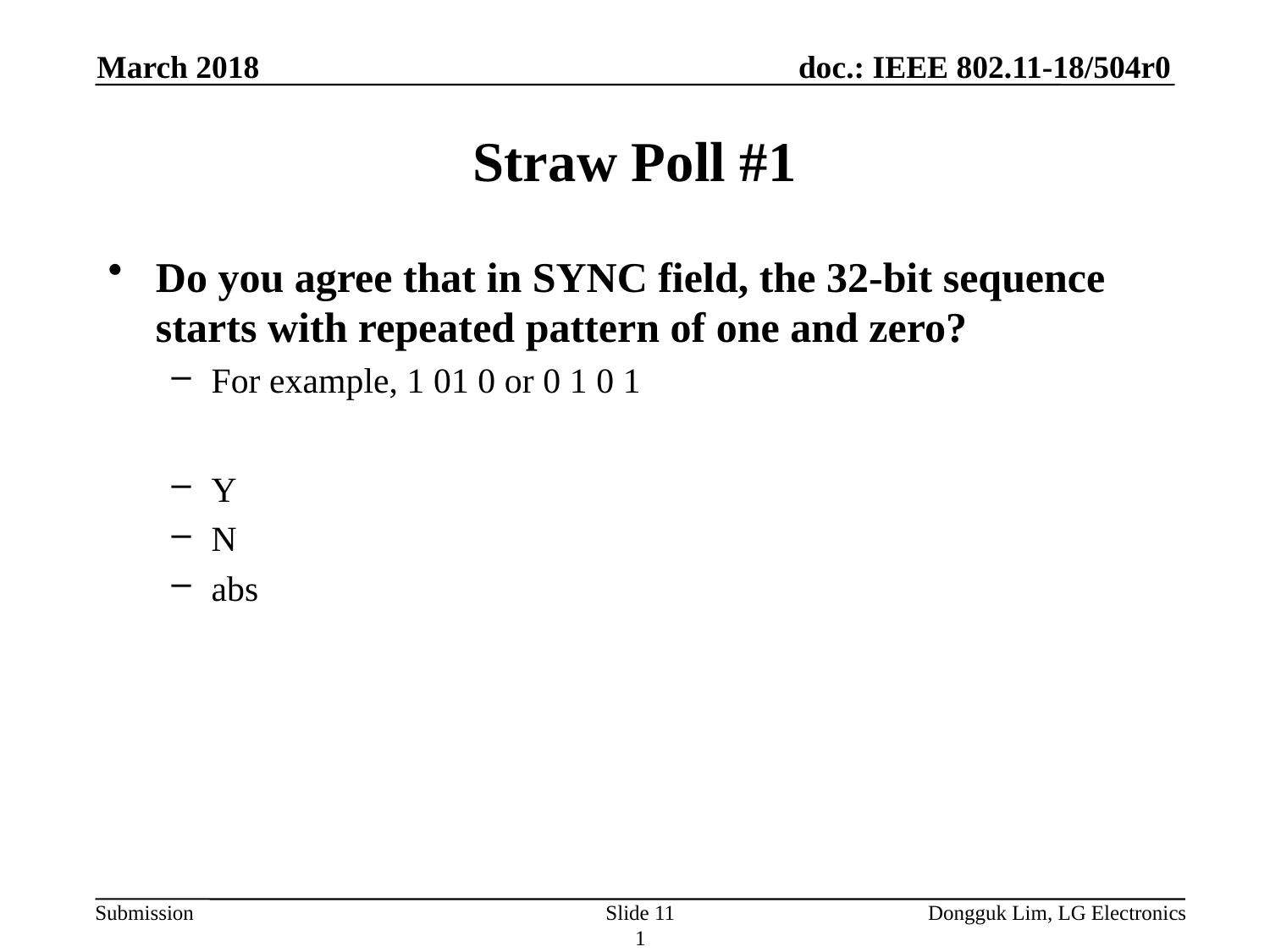

March 2018
# Straw Poll #1
Do you agree that in SYNC field, the 32-bit sequence starts with repeated pattern of one and zero?
For example, 1 01 0 or 0 1 0 1

Y
N
abs

Slide 111
Dongguk Lim, LG Electronics